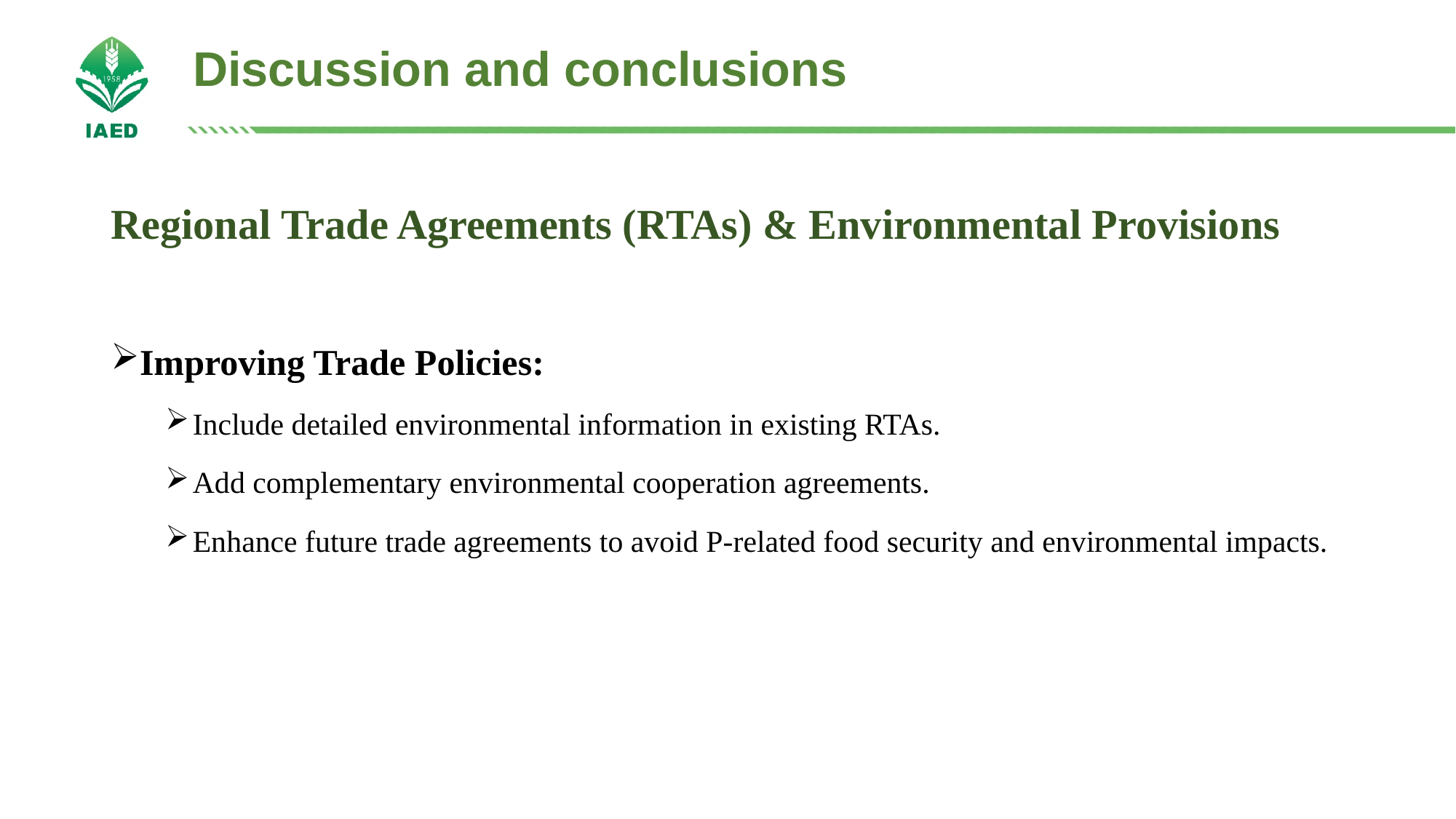

# Discussion and conclusions
Regional Trade Agreements (RTAs) & Environmental Provisions

Improving Trade Policies:
Include detailed environmental information in existing RTAs.
Add complementary environmental cooperation agreements.
Enhance future trade agreements to avoid P-related food security and environmental impacts.